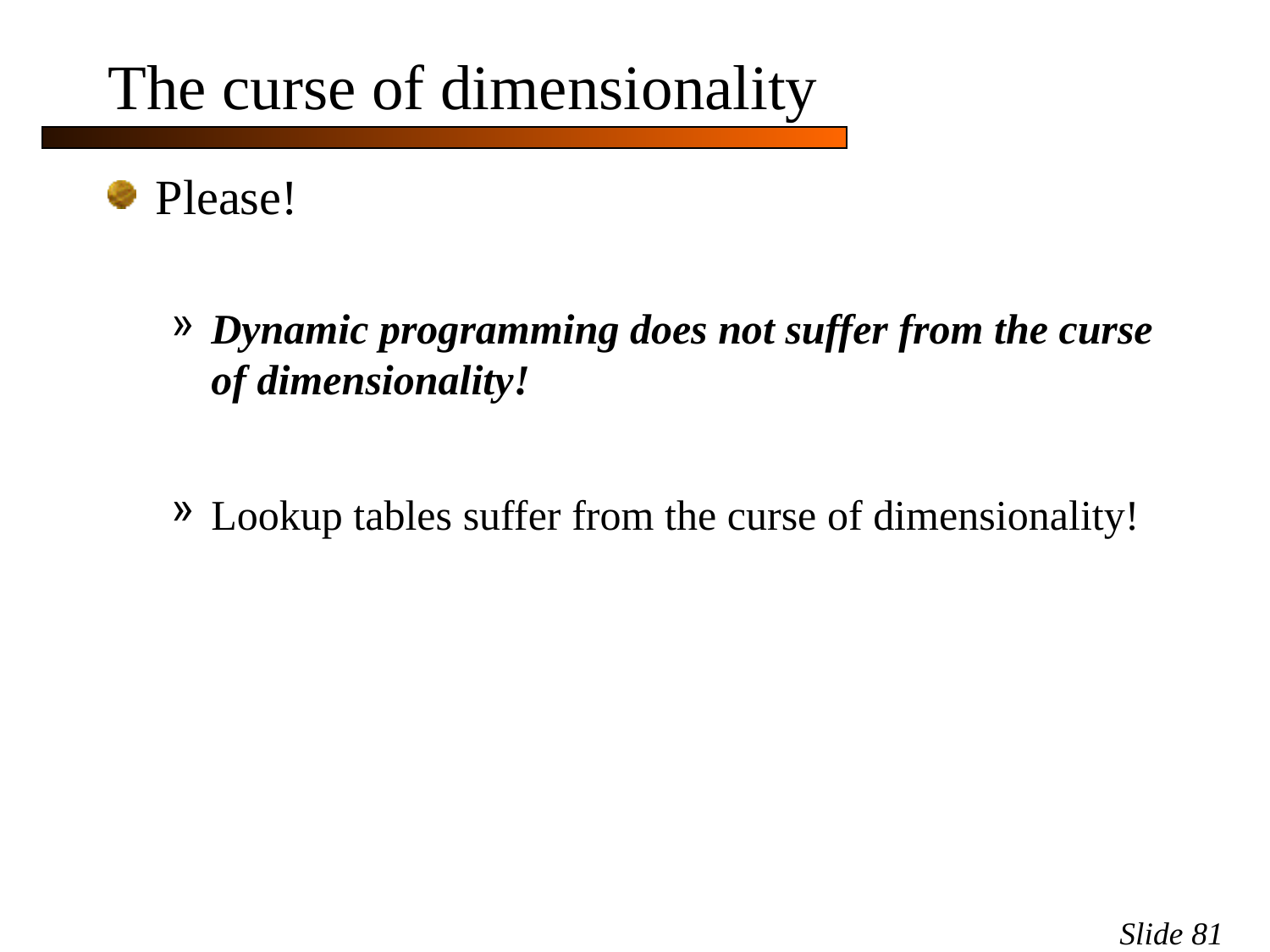

# The curse of dimensionality
Please!

Dynamic programming does not suffer from the curse of dimensionality!

Lookup tables suffer from the curse of dimensionality!
Slide 81